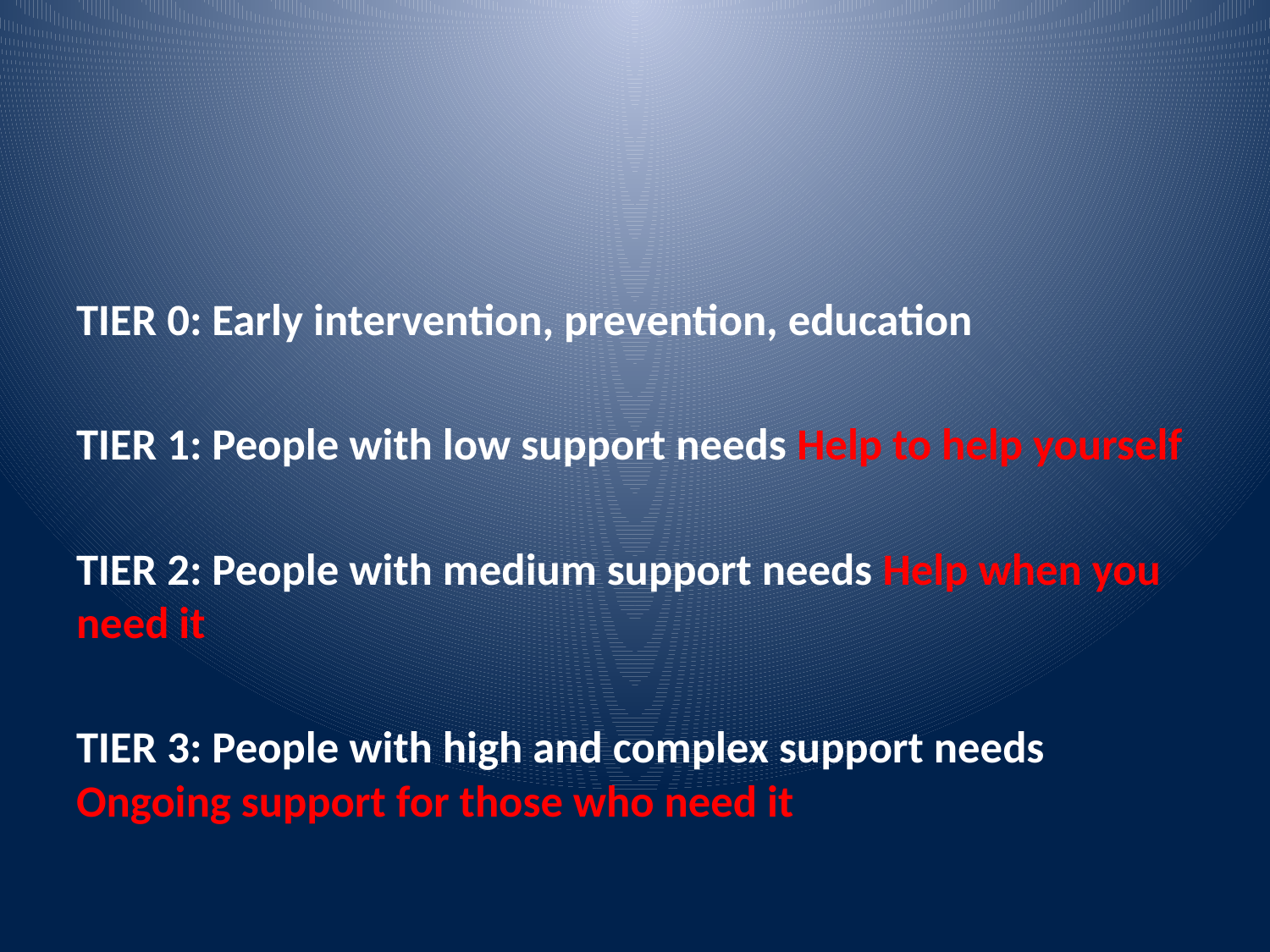

#

TIER 0: Early intervention, prevention, education

TIER 1: People with low support needs Help to help yourself

TIER 2: People with medium support needs Help when you need it

TIER 3: People with high and complex support needs Ongoing support for those who need it